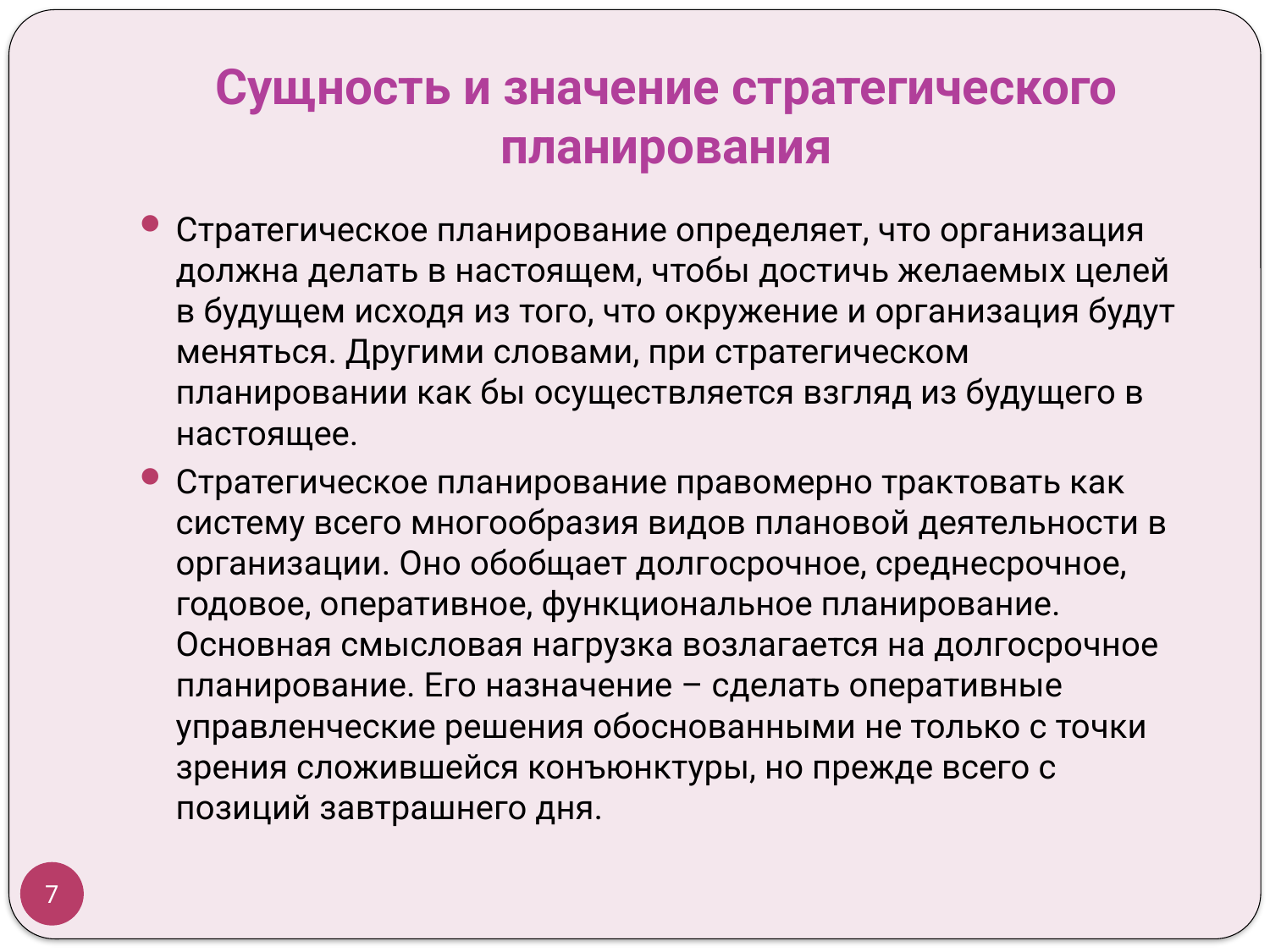

# Сущность и значение стратегического планирования
Стратегическое планирование определяет, что организация должна делать в настоящем, чтобы достичь желаемых целей в будущем исходя из того, что окружение и организация будут меняться. Другими словами, при стратегическом планировании как бы осуществляется взгляд из будущего в настоящее.
Стратегическое планирование правомерно трактовать как систему всего многообразия видов плановой деятельности в организации. Оно обобщает долгосрочное, среднесрочное, годовое, оперативное, функциональное планирование. Основная смысловая нагрузка возлагается на долгосрочное планирование. Его назначение – сделать оперативные управленческие решения обоснованными не только с точки зрения сложившейся конъюнктуры, но прежде всего с позиций завтрашнего дня.
7